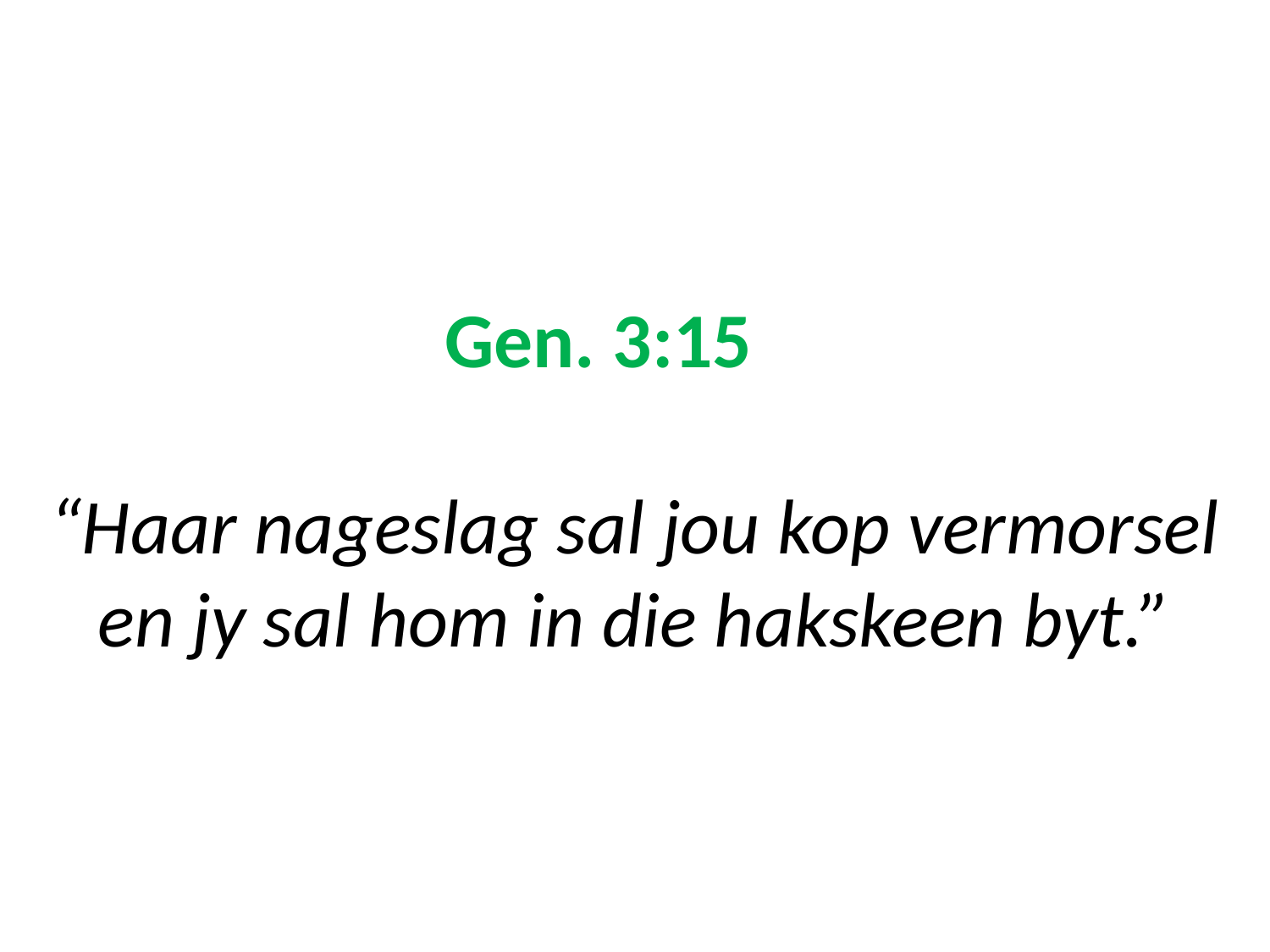

# Gen. 3:15 “Haar nageslag sal jou kop vermorsel en jy sal hom in die hakskeen byt.”